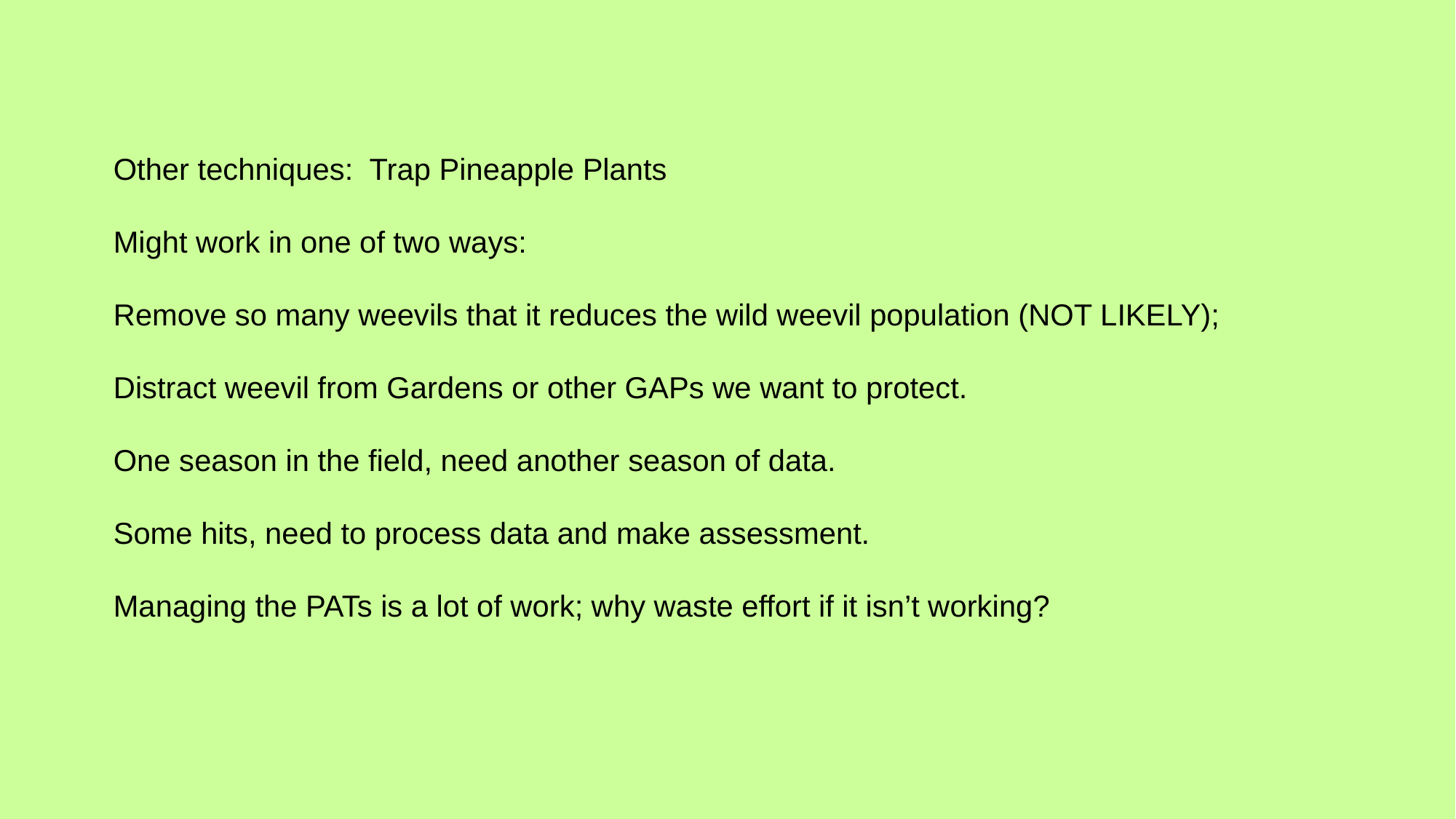

Other techniques:  Trap Pineapple Plants

Might work in one of two ways:

Remove so many weevils that it reduces the wild weevil population (NOT LIKELY);

Distract weevil from Gardens or other GAPs we want to protect.

One season in the field, need another season of data.

Some hits, need to process data and make assessment.

Managing the PATs is a lot of work; why waste effort if it isn’t working?